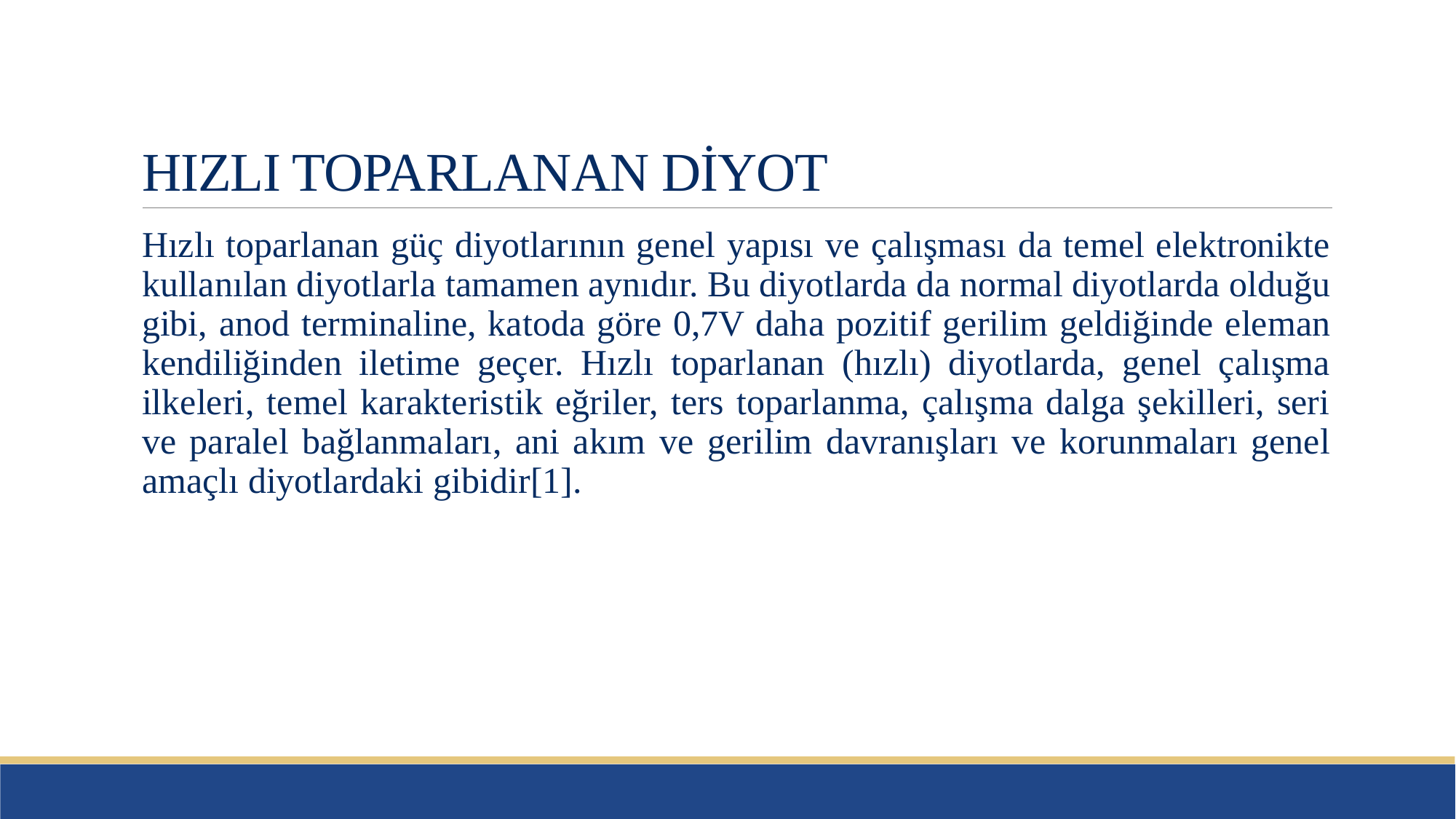

# HIZLI TOPARLANAN DİYOT
Hızlı toparlanan güç diyotlarının genel yapısı ve çalışması da temel elektronikte kullanılan diyotlarla tamamen aynıdır. Bu diyotlarda da normal diyotlarda olduğu gibi, anod terminaline, katoda göre 0,7V daha pozitif gerilim geldiğinde eleman kendiliğinden iletime geçer. Hızlı toparlanan (hızlı) diyotlarda, genel çalışma ilkeleri, temel karakteristik eğriler, ters toparlanma, çalışma dalga şekilleri, seri ve paralel bağlanmaları, ani akım ve gerilim davranışları ve korunmaları genel amaçlı diyotlardaki gibidir[1].